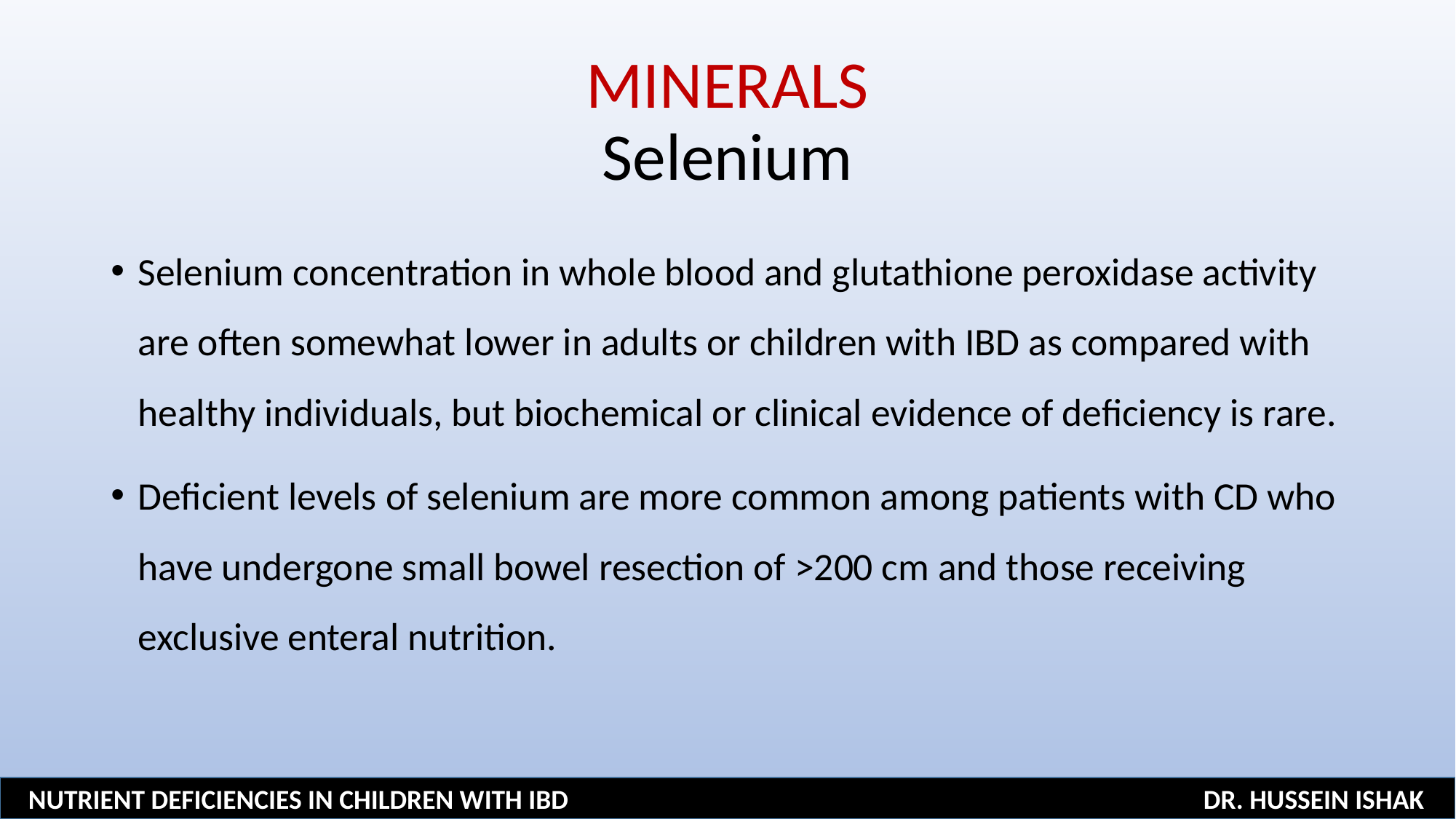

# MINERALS Selenium
Selenium concentration in whole blood and glutathione peroxidase activity are often somewhat lower in adults or children with IBD as compared with healthy individuals, but biochemical or clinical evidence of deficiency is rare.
Deficient levels of selenium are more common among patients with CD who have undergone small bowel resection of >200 cm and those receiving exclusive enteral nutrition.
NUTRIENT DEFICIENCIES IN CHILDREN WITH IBD                                                                                                       DR. HUSSEIN ISHAK